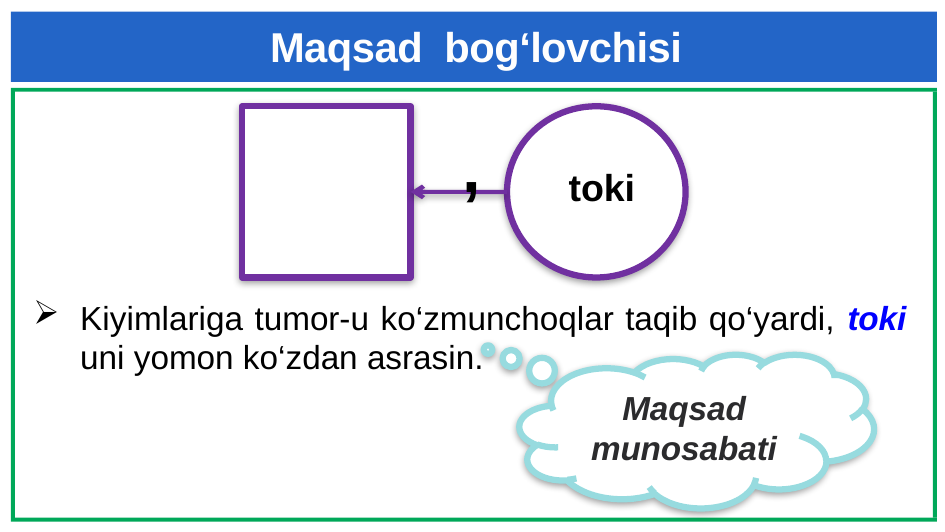

# Maqsad  bog‘lovchisi

,
toki
Kiyimlariga tumor-u ko‘zmunchoqlar taqib qo‘yardi, toki uni yomon ko‘zdan asrasin.
Maqsad munosabati